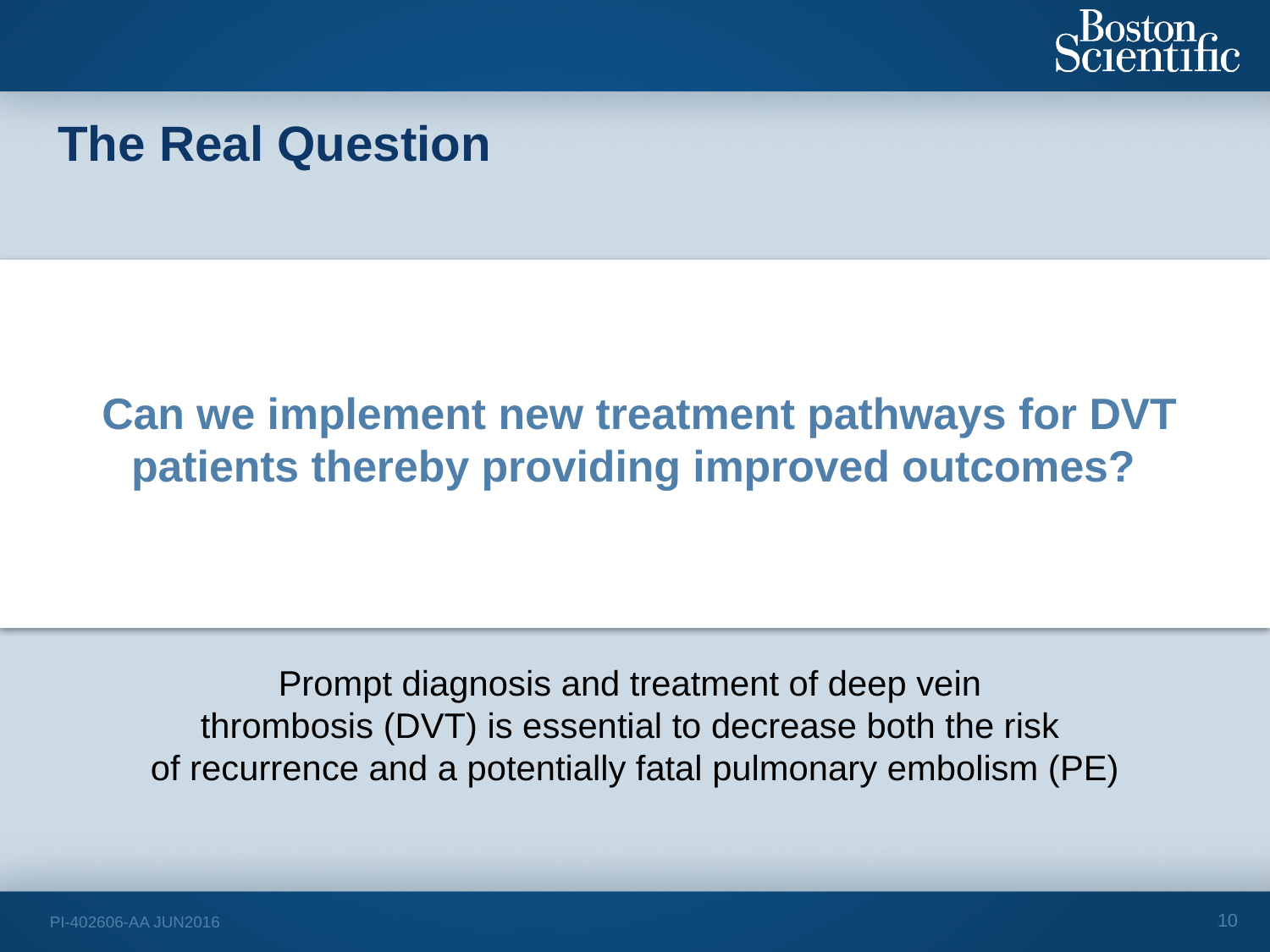

The Real Question

Can we implement new treatment pathways for DVT patients thereby providing improved outcomes?

Prompt diagnosis and treatment of deep vein
thrombosis (DVT) is essential to decrease both the risk
of recurrence and a potentially fatal pulmonary embolism (PE)
10